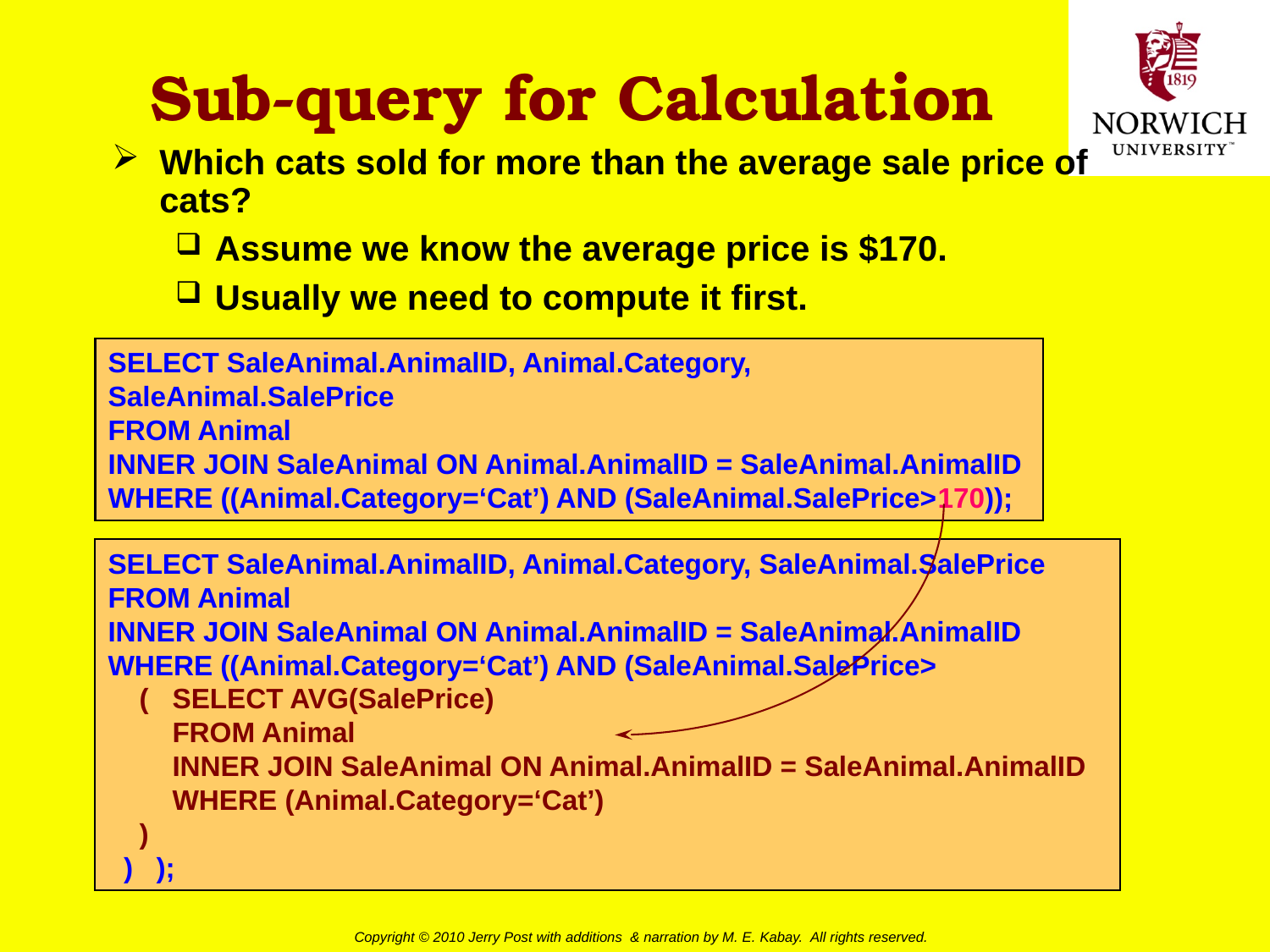

# Sub-query for Calculation
Which cats sold for more than the average sale price of cats?
Assume we know the average price is $170.
Usually we need to compute it first.
SELECT SaleAnimal.AnimalID, Animal.Category, SaleAnimal.SalePrice
FROM Animal
INNER JOIN SaleAnimal ON Animal.AnimalID = SaleAnimal.AnimalID
WHERE ((Animal.Category=‘Cat’) AND (SaleAnimal.SalePrice>170));

SELECT SaleAnimal.AnimalID, Animal.Category, SaleAnimal.SalePrice
FROM Animal
INNER JOIN SaleAnimal ON Animal.AnimalID = SaleAnimal.AnimalID
WHERE ((Animal.Category=‘Cat’) AND (SaleAnimal.SalePrice>
    (	SELECT AVG(SalePrice)
	FROM Animal
	INNER JOIN SaleAnimal ON Animal.AnimalID = SaleAnimal.AnimalID
	WHERE (Animal.Category=‘Cat’)
    )
  )   );